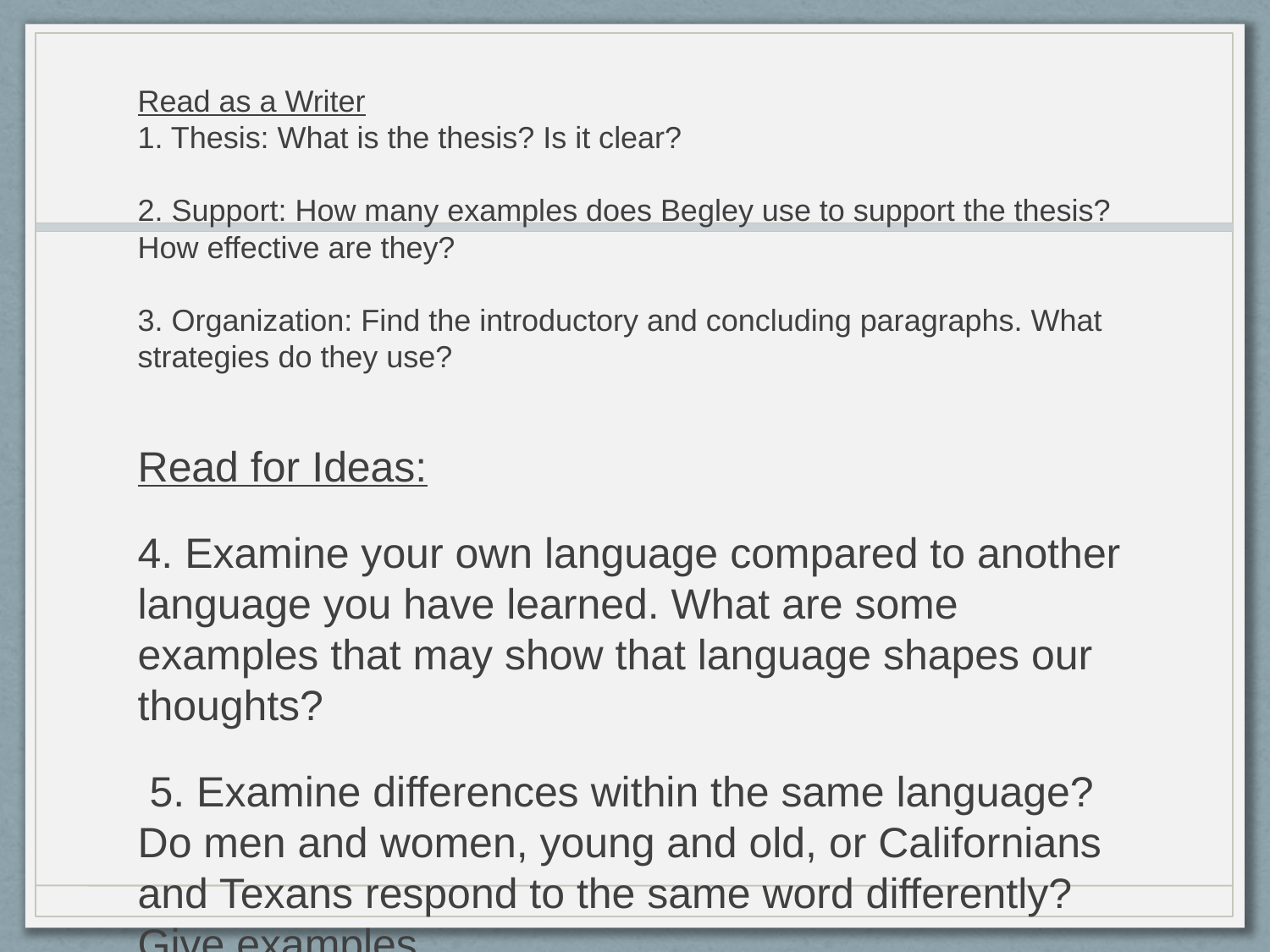

# Read as a Writer 1. Thesis: What is the thesis? Is it clear? 2. Support: How many examples does Begley use to support the thesis? How effective are they? 3. Organization: Find the introductory and concluding paragraphs. What strategies do they use?
Read for Ideas:
4. Examine your own language compared to another language you have learned. What are some examples that may show that language shapes our thoughts?
 5. Examine differences within the same language? Do men and women, young and old, or Californians and Texans respond to the same word differently? Give examples.